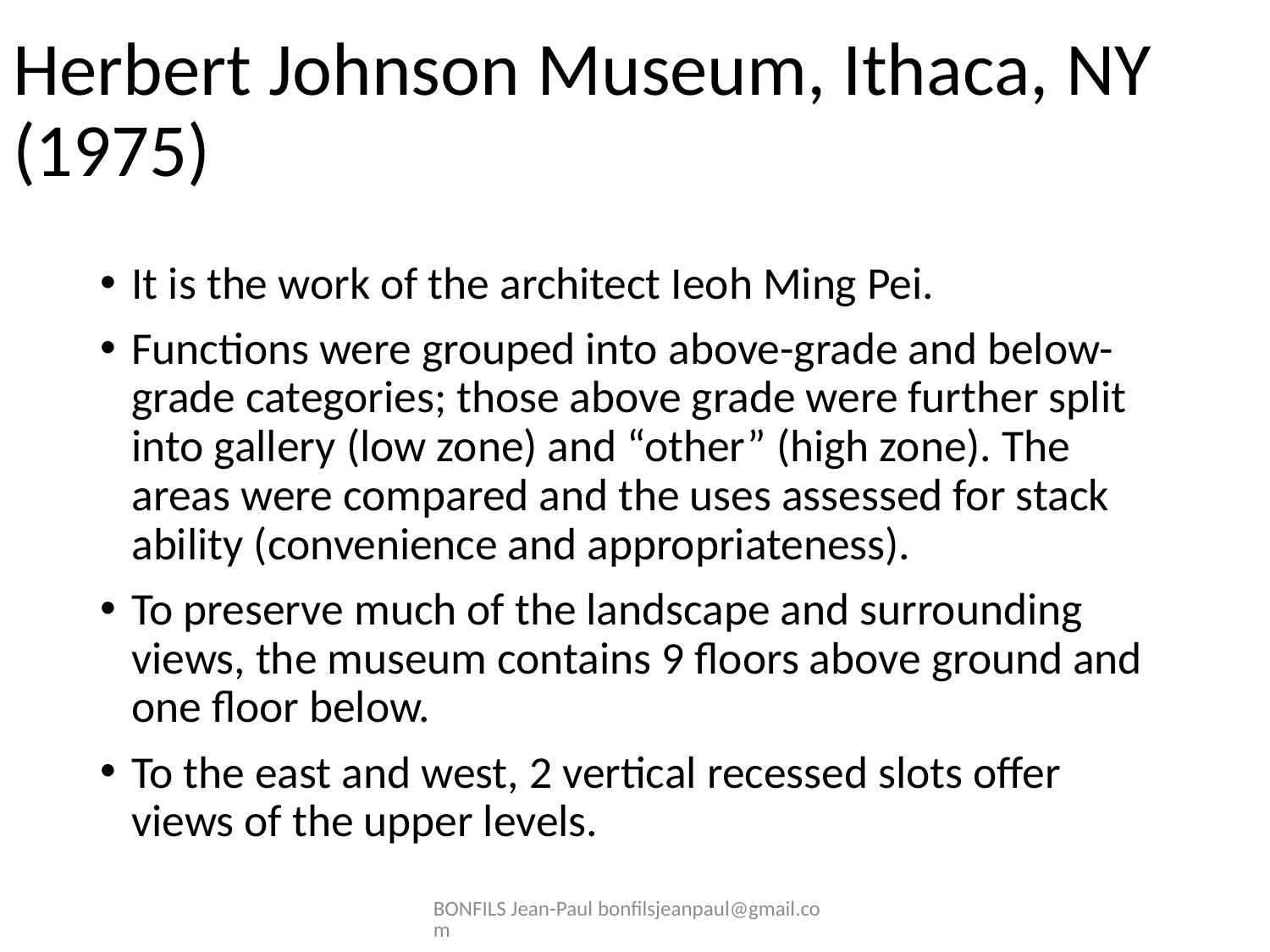

# Herbert Johnson Museum, Ithaca, NY (1975)
It is the work of the architect Ieoh Ming Pei.
Functions were grouped into above-grade and below-grade categories; those above grade were further split into gallery (low zone) and “other” (high zone). The areas were compared and the uses assessed for stack ability (convenience and appropriateness).
To preserve much of the landscape and surrounding views, the museum contains 9 floors above ground and one floor below.
To the east and west, 2 vertical recessed slots offer views of the upper levels.

BONFILS Jean-Paul bonfilsjeanpaul@gmail.com